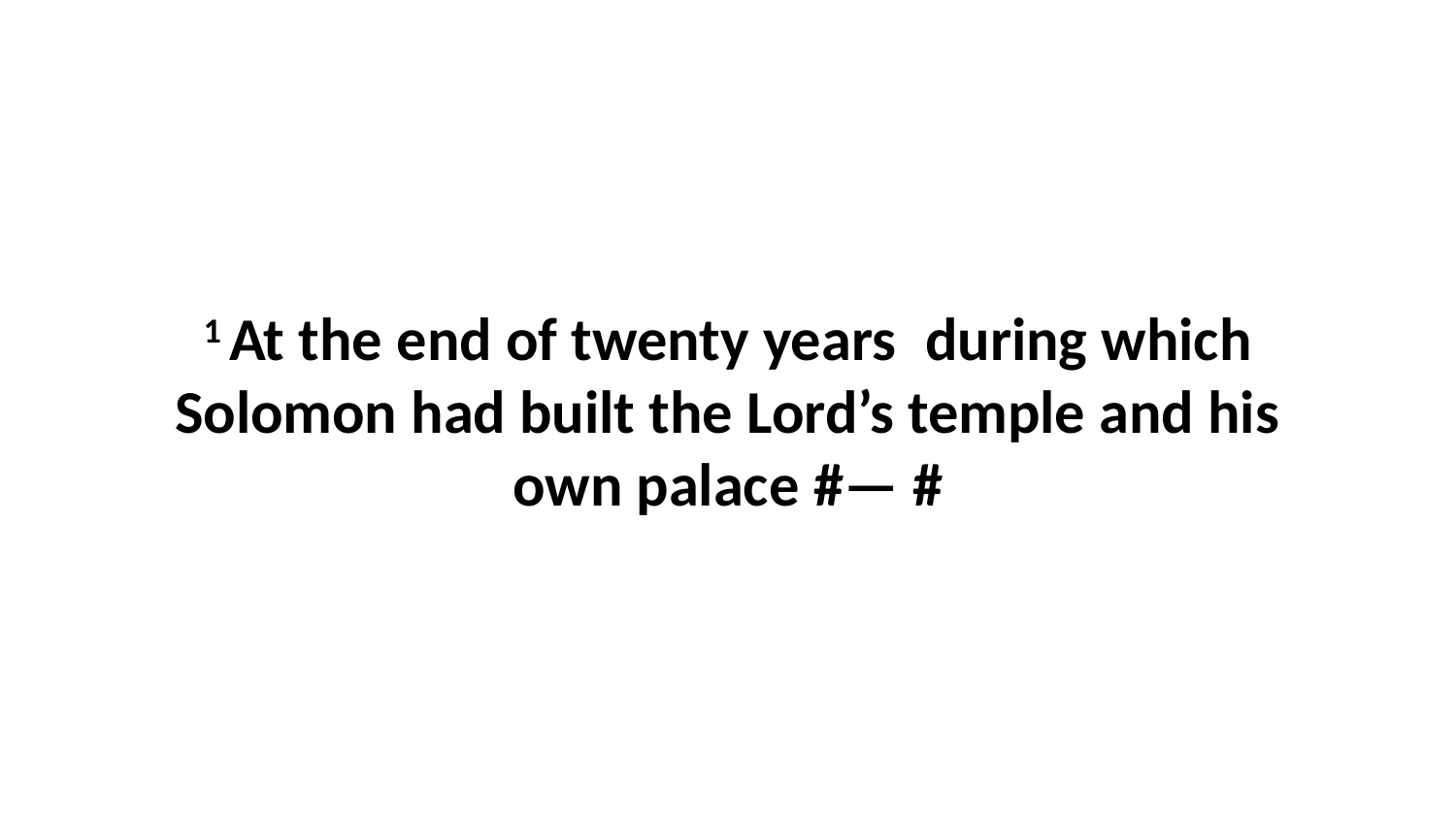

1 At the end of twenty years  during which Solomon had built the Lord’s temple and his own palace #— #